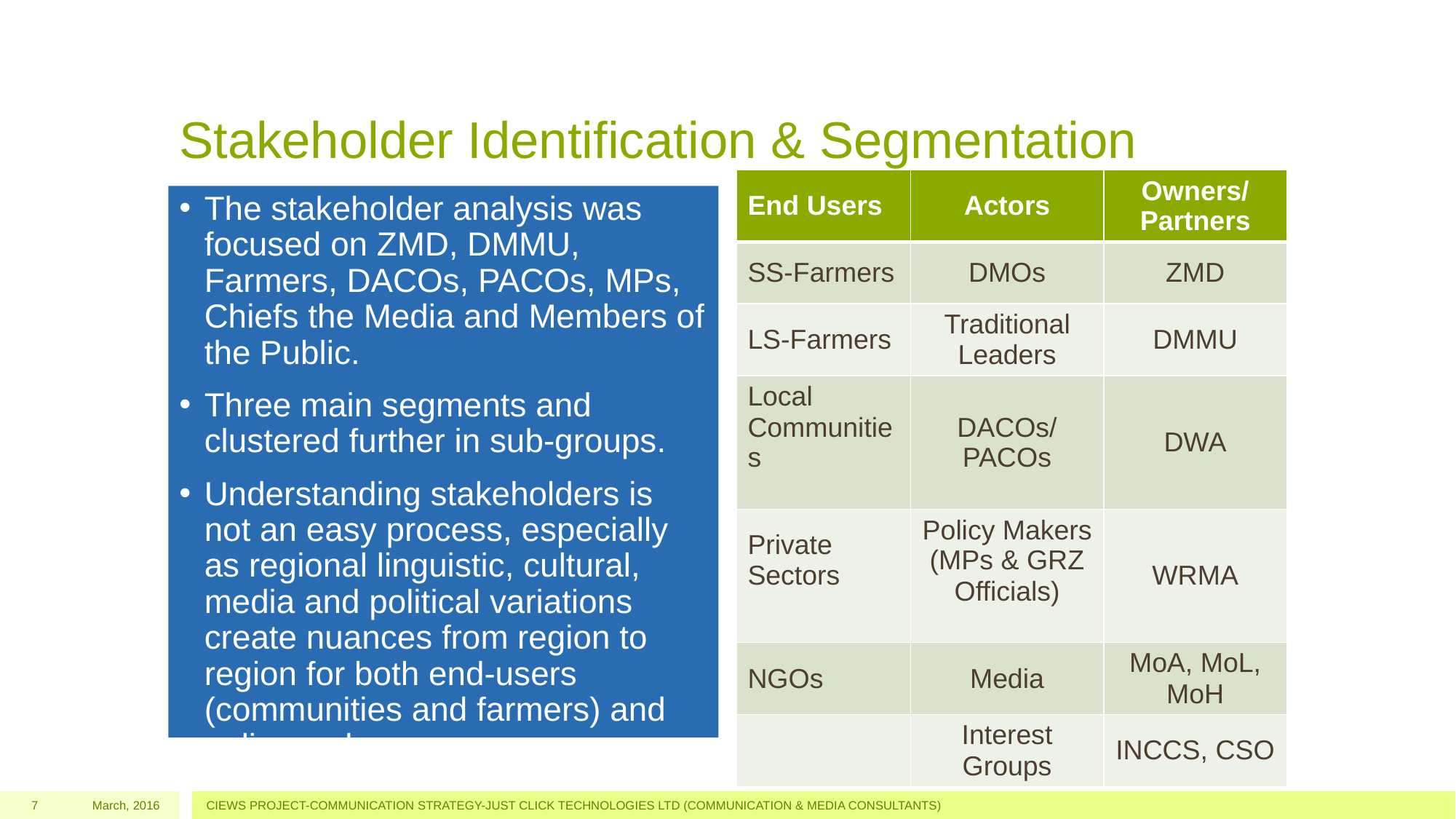

# Stakeholder Identification & Segmentation
| End Users | Actors | Owners/ Partners |
| --- | --- | --- |
| SS-Farmers | DMOs | ZMD |
| LS-Farmers | Traditional Leaders | DMMU |
| Local Communities | DACOs/PACOs | DWA |
| Private Sectors | Policy Makers (MPs & GRZ Officials) | WRMA |
| NGOs | Media | MoA, MoL, MoH |
|  | Interest Groups | INCCS, CSO |
The stakeholder analysis was focused on ZMD, DMMU, Farmers, DACOs, PACOs, MPs, Chiefs the Media and Members of the Public.
Three main segments and clustered further in sub-groups.
Understanding stakeholders is not an easy process, especially as regional linguistic, cultural, media and political variations create nuances from region to region for both end-users (communities and farmers) and policy makers.
7
March, 2016
CIEWS PROJECT-COMMUNICATION STRATEGY-JUST CLICK TECHNOLOGIES LTD (COMMUNICATION & MEDIA CONSULTANTS)